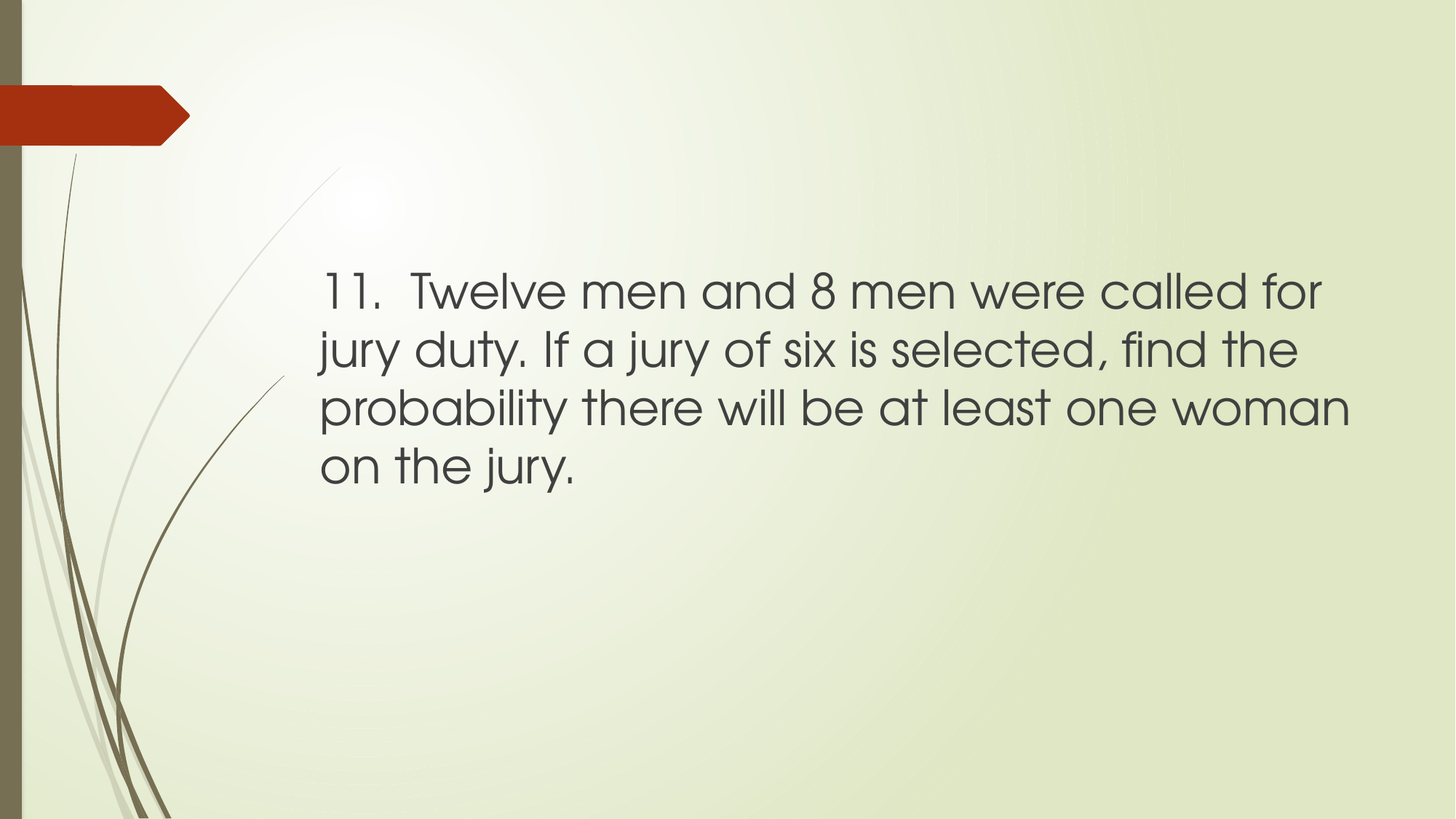

#
11.  Twelve men and 8 men were called for jury duty. If a jury of six is selected, find the probability there will be at least one woman on the jury.